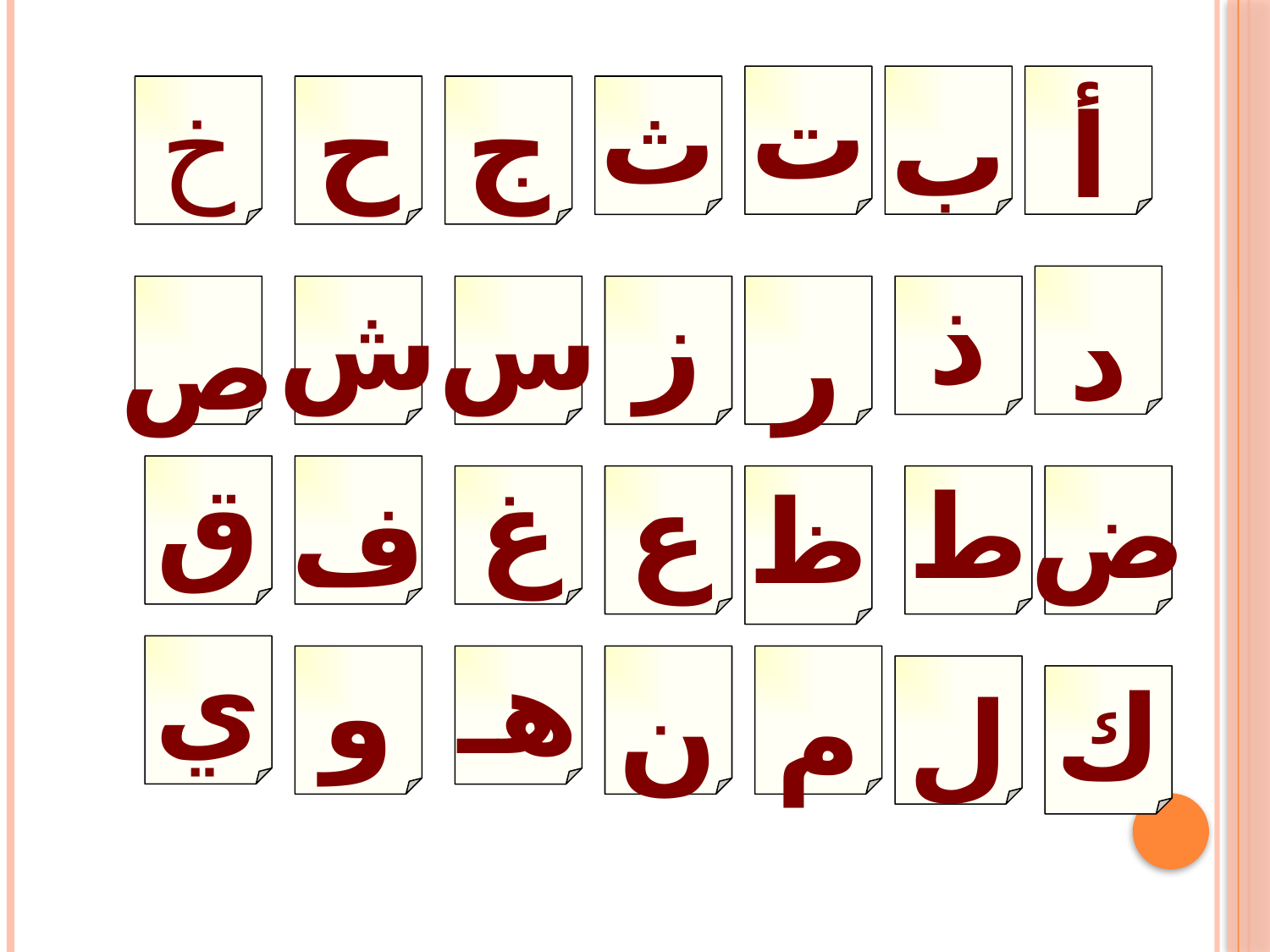

ت

ب

أ
خ
ح
ج
ث

د

ص
ش
س
ز

ر
ذ
ق

ف
غ
ع
ظ
ط
ض
ي
و
هـ

ن

م

ل
ك